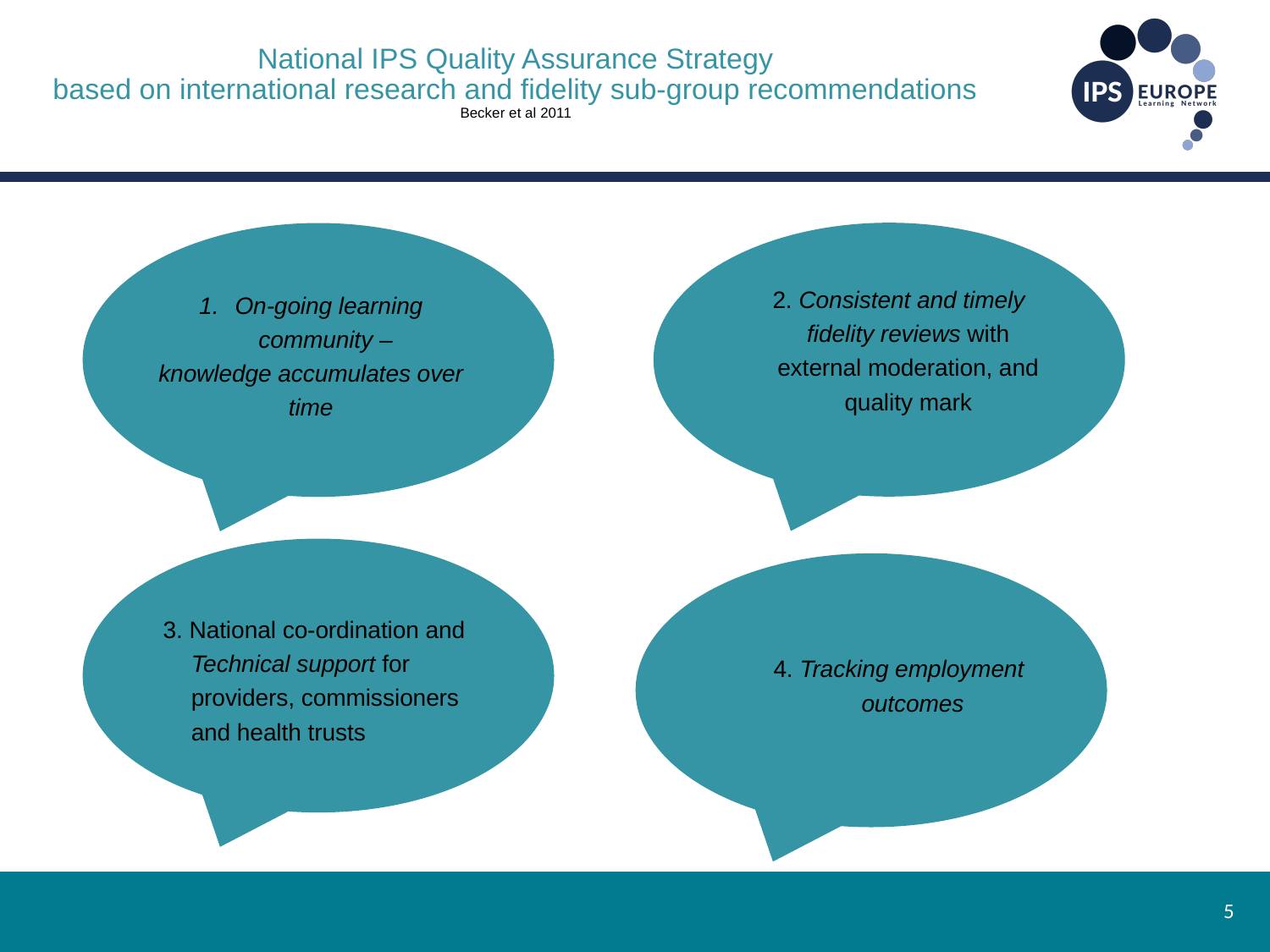

# National IPS Quality Assurance Strategy based on international research and fidelity sub-group recommendations Becker et al 2011

2. Consistent and timely fidelity reviews with external moderation, and quality mark

On-going learning community –
knowledge accumulates over time

3. National co-ordination and Technical support for providers, commissioners and health trusts

4. Tracking employment outcomes

5